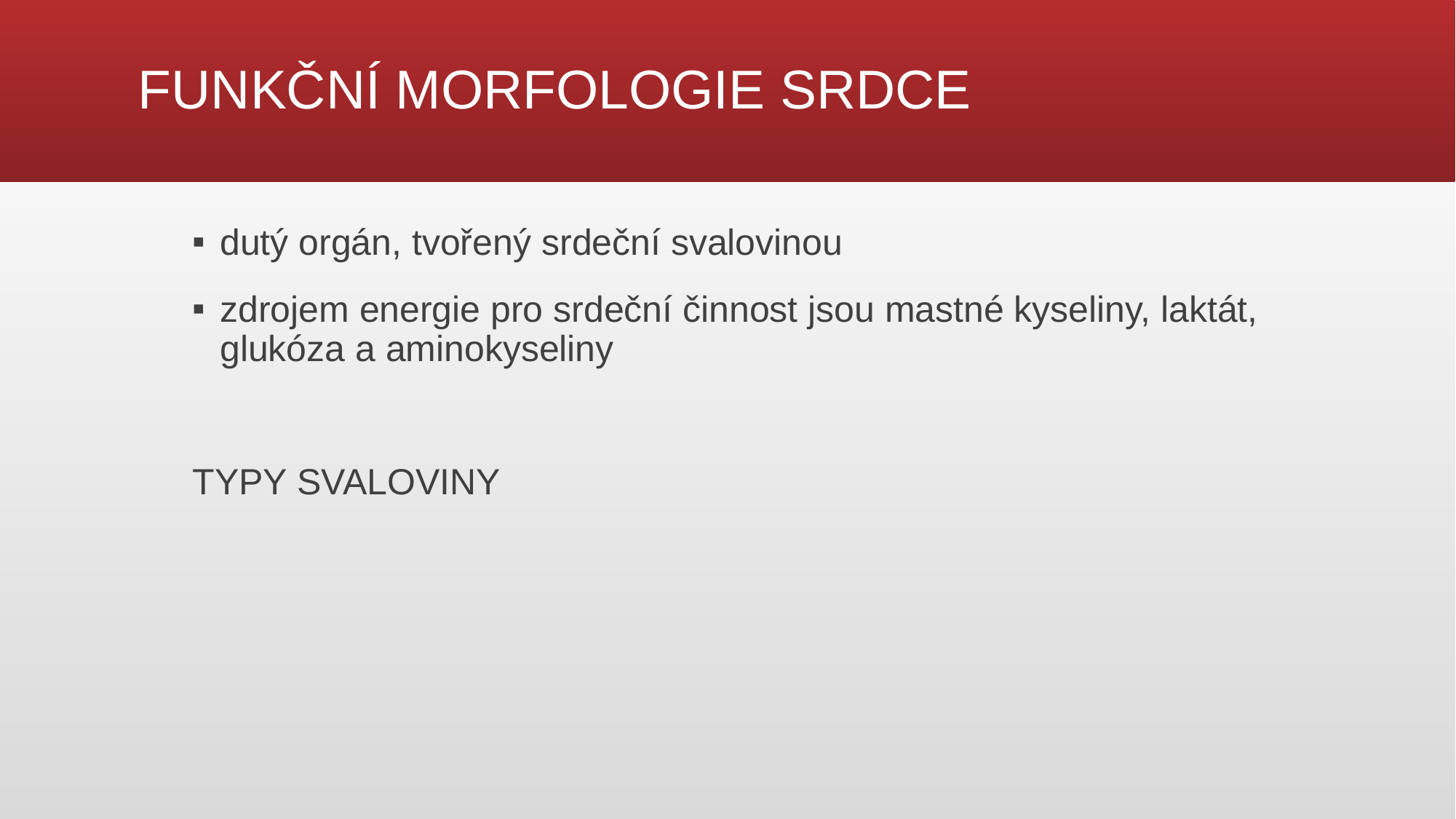

# FUNKČNÍ MORFOLOGIE SRDCE
dutý orgán, tvořený srdeční svalovinou
zdrojem energie pro srdeční činnost jsou mastné kyseliny, laktát, glukóza a aminokyseliny

TYPY SVALOVINY